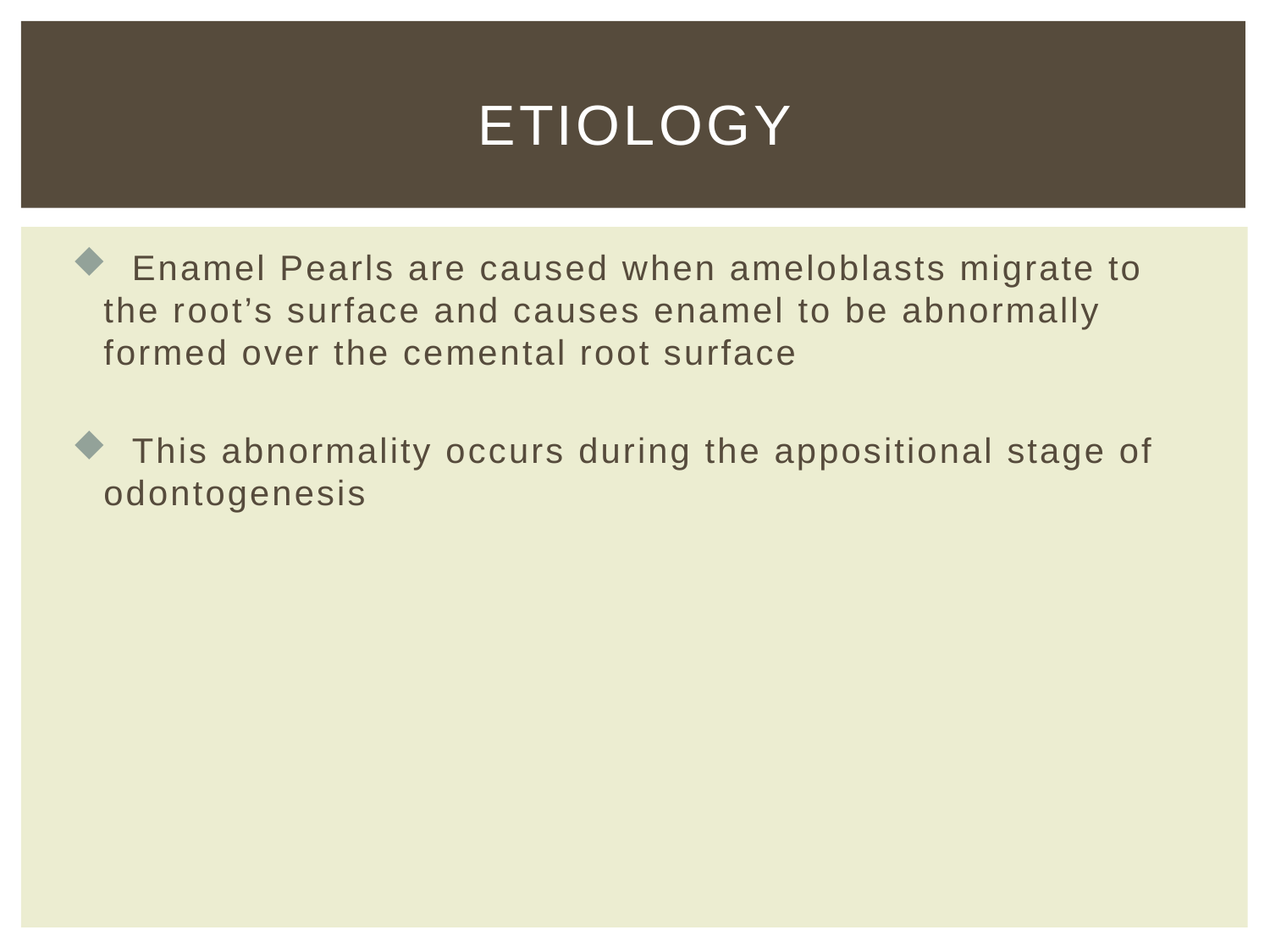

# Etiology
  Enamel Pearls are caused when ameloblasts migrate to the root’s surface and causes enamel to be abnormally formed over the cemental root surface

  This abnormality occurs during the appositional stage of odontogenesis